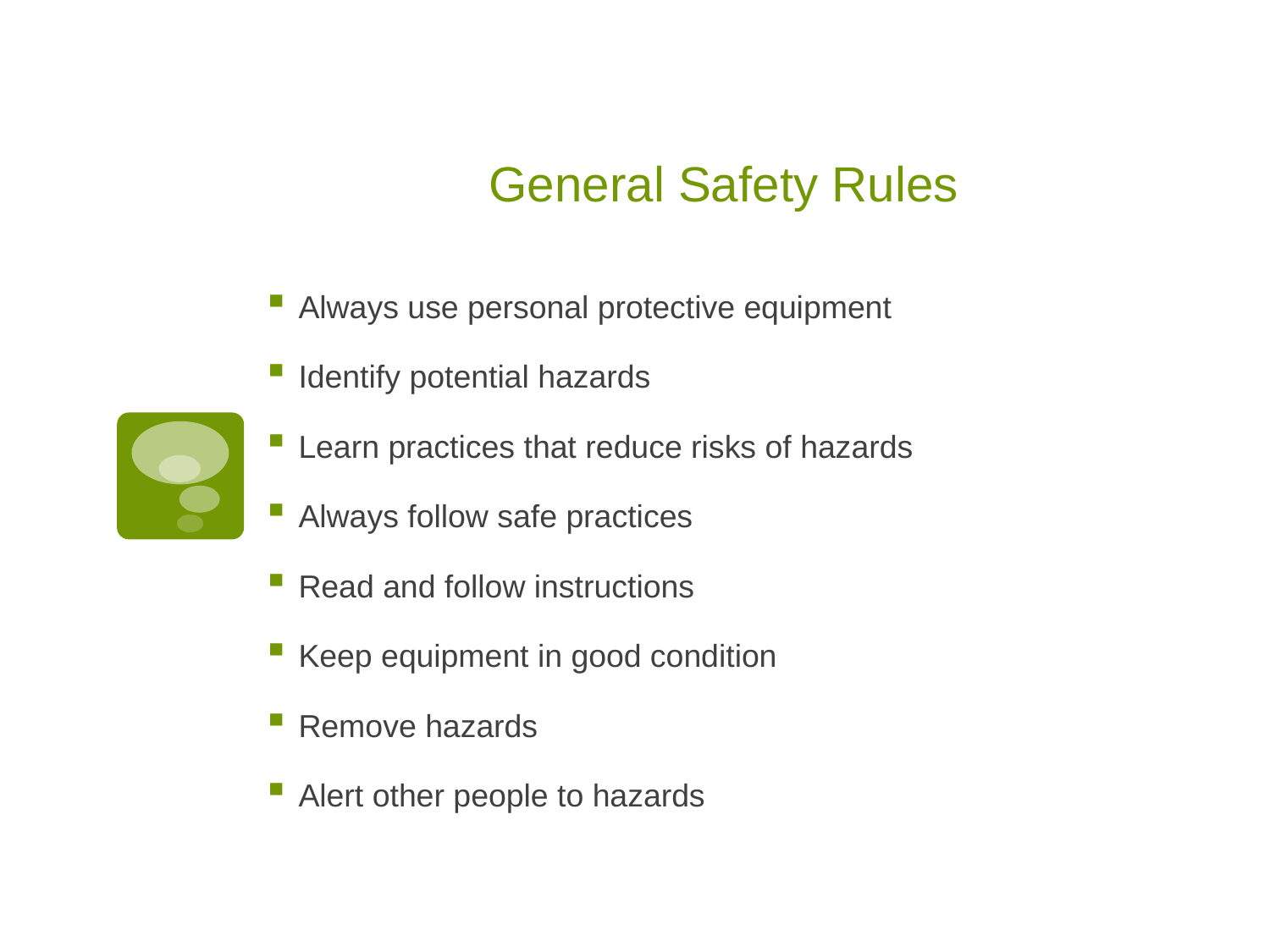

# General Safety Rules
Always use personal protective equipment
Identify potential hazards
Learn practices that reduce risks of hazards
Always follow safe practices
Read and follow instructions
Keep equipment in good condition
Remove hazards
Alert other people to hazards